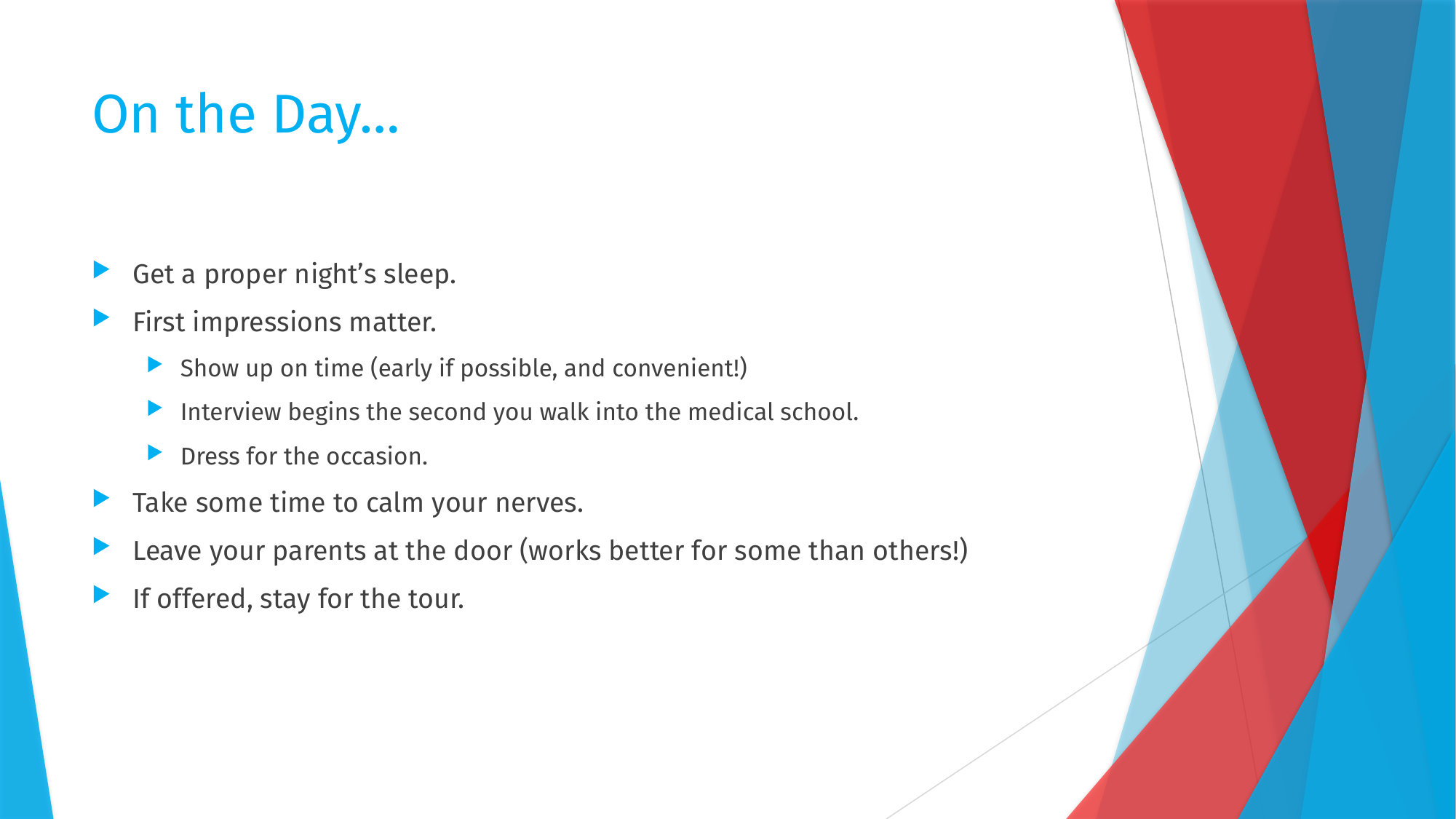

# On the Day…
Get a proper night’s sleep.
First impressions matter.
Show up on time (early if possible, and convenient!)
Interview begins the second you walk into the medical school.
Dress for the occasion.
Take some time to calm your nerves.
Leave your parents at the door (works better for some than others!)
If offered, stay for the tour.